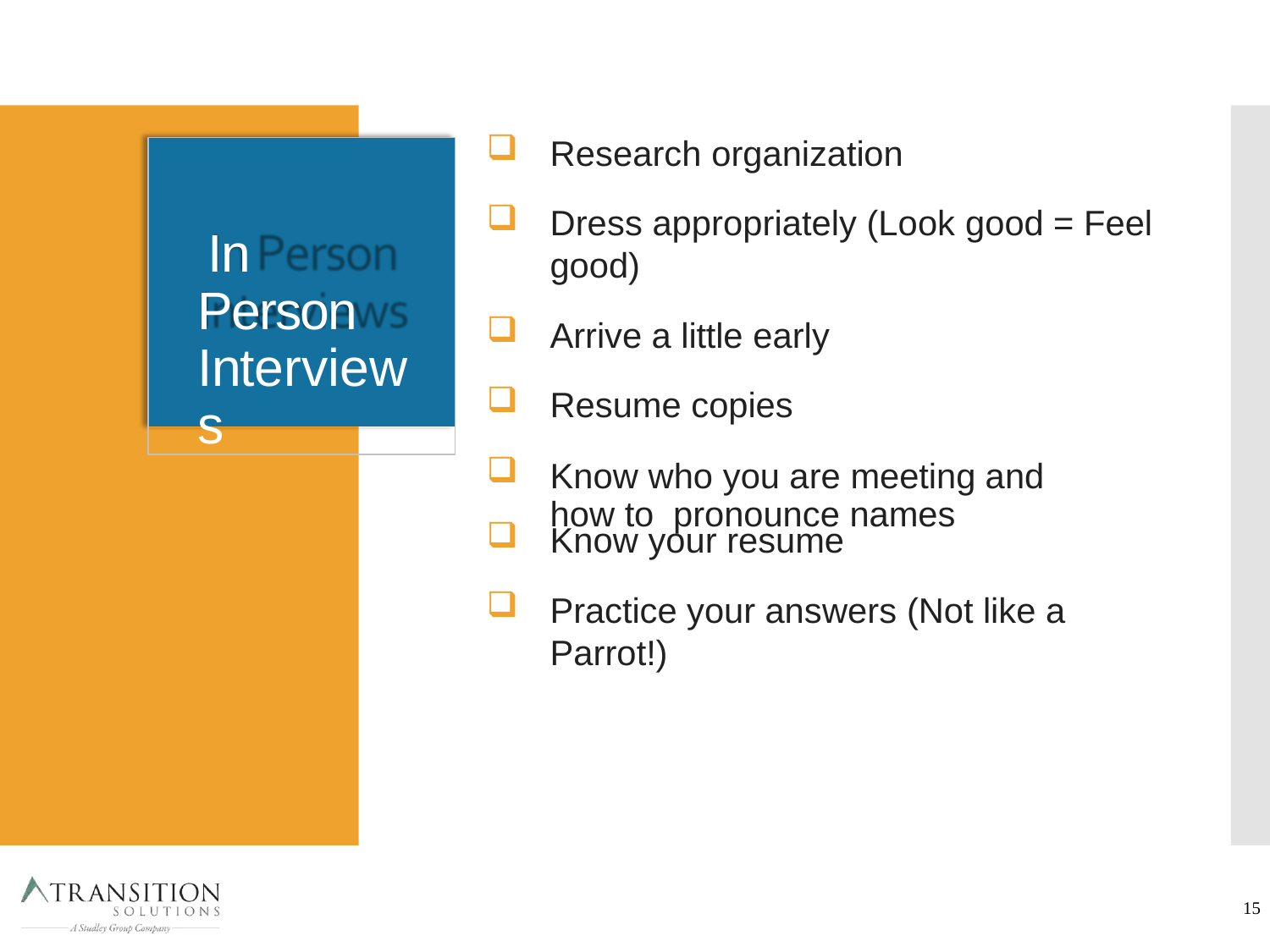

Research organization
Dress appropriately (Look good = Feel good)
Arrive a little early
Resume copies
Know who you are meeting and how to  pronounce names

In Person  Interviews

Know your resume
Practice your answers (Not like a Parrot!)

15